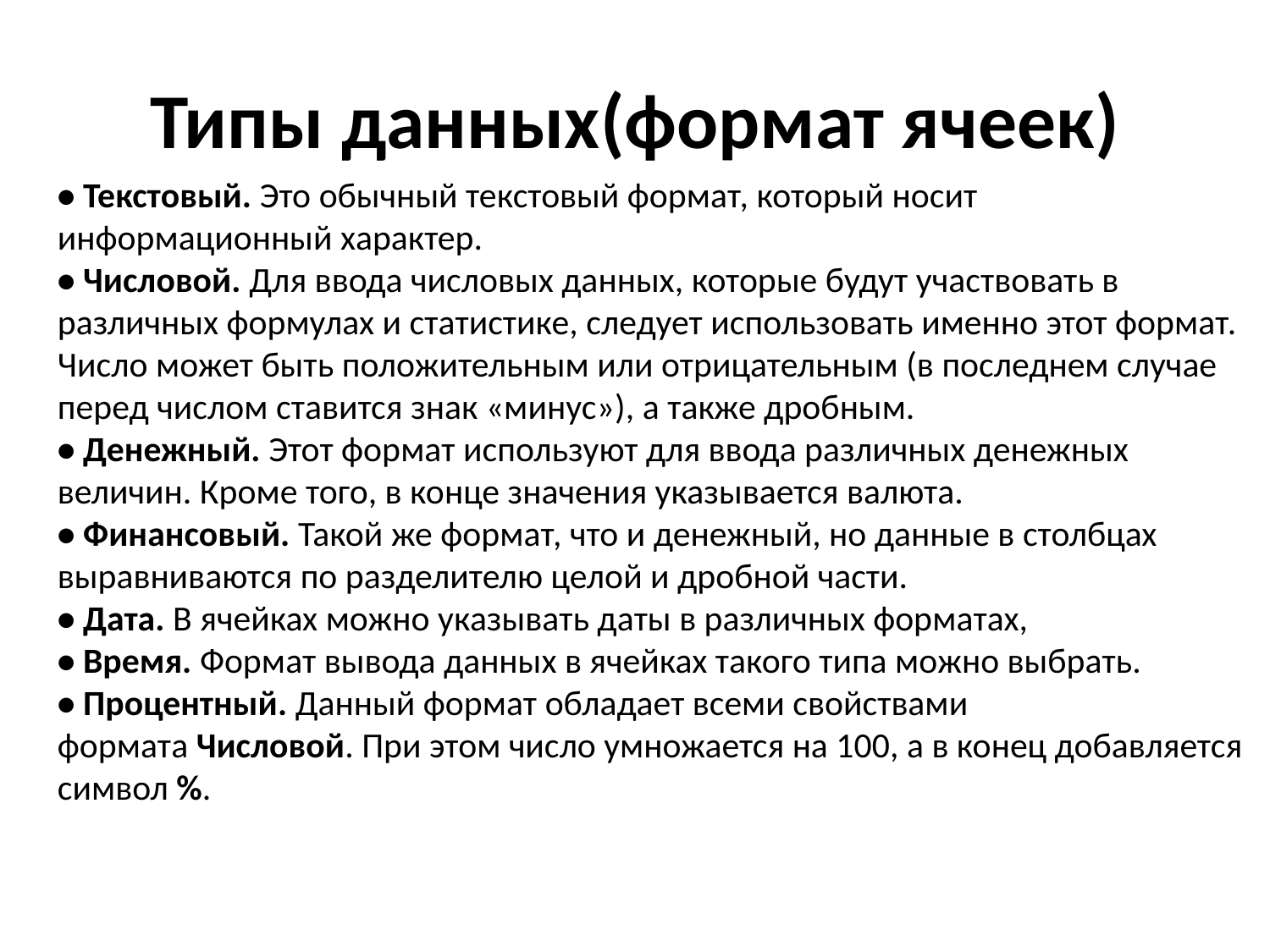

# Типы данных(формат ячеек)
• Текстовый. Это обычный текстовый формат, который носит информационный характер.
• Числовой. Для ввода числовых данных, которые будут участвовать в различных формулах и статистике, следует использовать именно этот формат. Число может быть положительным или отрицательным (в последнем случае перед числом ставится знак «минус»), а также дробным.
• Денежный. Этот формат используют для ввода различных денежных величин. Кроме того, в конце значения указывается валюта.
• Финансовый. Такой же формат, что и денежный, но данные в столбцах выравниваются по разделителю целой и дробной части.
• Дата. В ячейках можно указывать даты в различных форматах,
• Время. Формат вывода данных в ячейках такого типа можно выбрать.
• Процентный. Данный формат обладает всеми свойствами формата Числовой. При этом число умножается на 100, а в конец добавляется символ %.